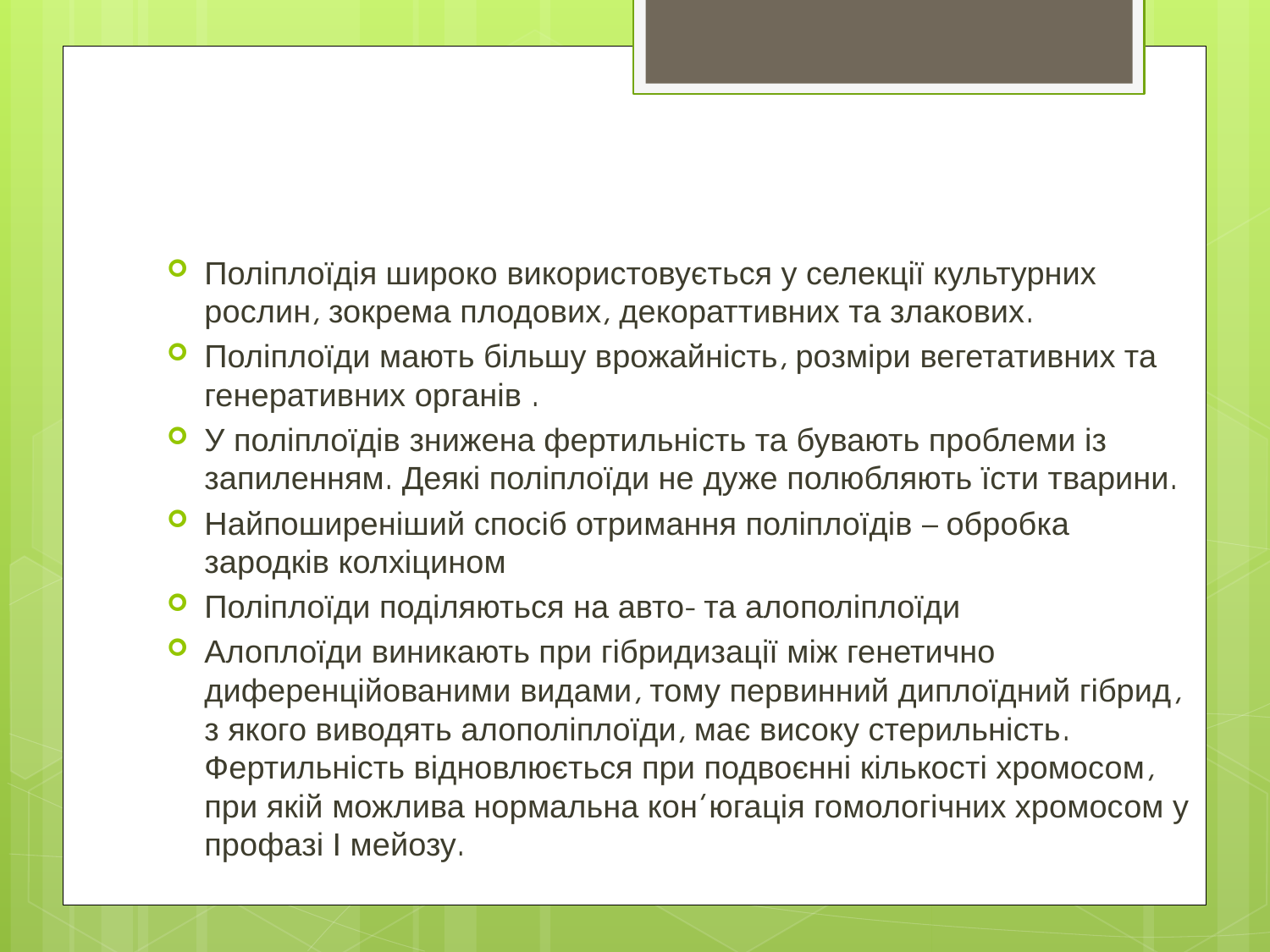

Поліплоїдія широко використовується у селекції культурних рослин, зокрема плодових, декораттивних та злакових.
Поліплоїди мають більшу врожайність, розміри вегетативних та генеративних органів .
У поліплоїдів знижена фертильність та бувають проблеми із запиленням. Деякі поліплоїди не дуже полюбляють їсти тварини.
Найпоширеніший спосіб отримання поліплоїдів – обробка зародків колхіцином
Поліплоїди поділяються на авто- та алополіплоїди
Алоплоїди виникають при гібридизації між генетично диференційованими видами, тому первинний диплоїдний гібрид, з якого виводять алополіплоїди, має високу стерильність. Фертильність відновлюється при подвоєнні кількості хромосом, при якій можлива нормальна кон’югація гомологічних хромосом у профазі І мейозу.